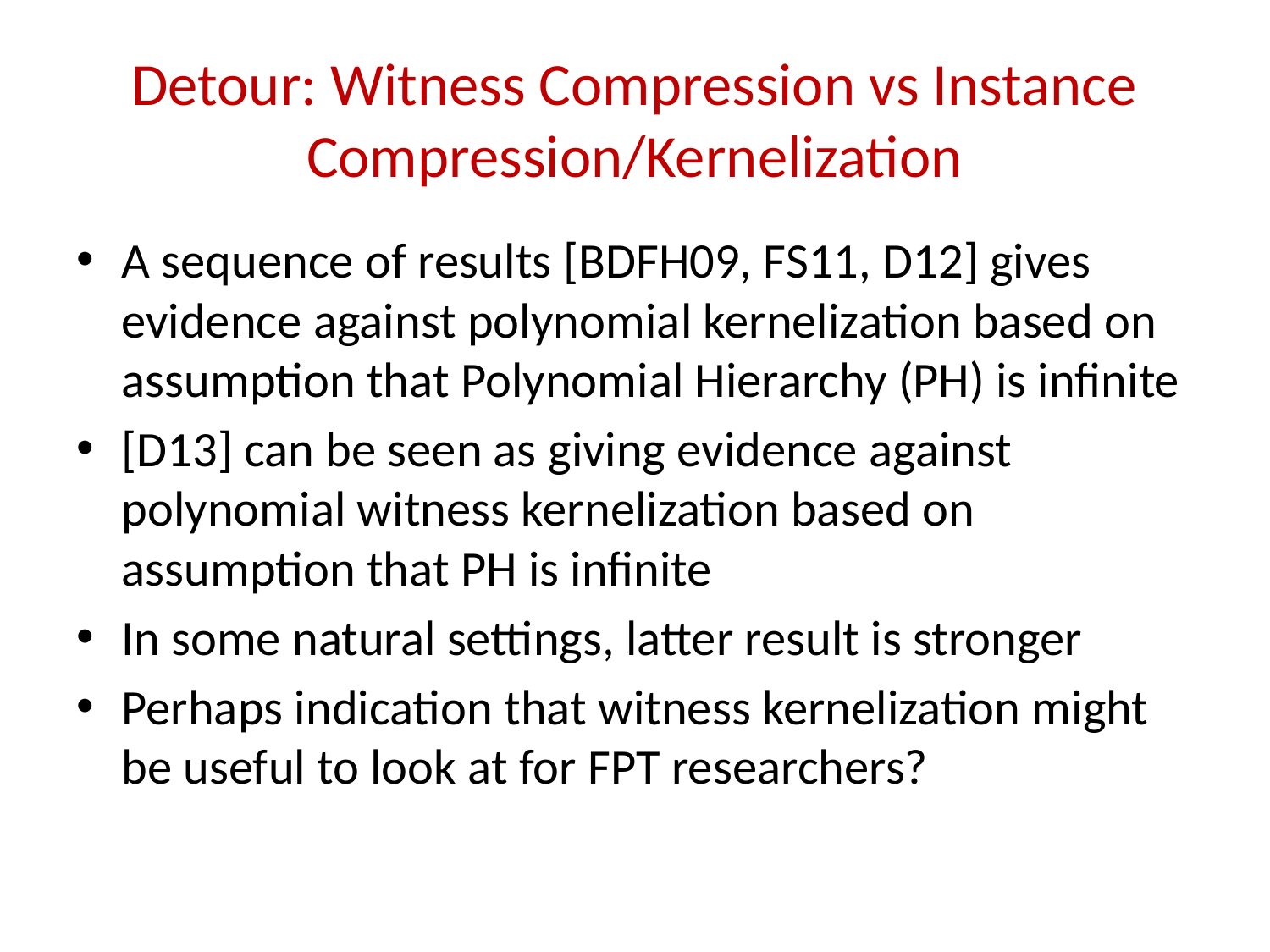

# Detour: Witness Compression vs Instance Compression/Kernelization
A sequence of results [BDFH09, FS11, D12] gives evidence against polynomial kernelization based on assumption that Polynomial Hierarchy (PH) is infinite
[D13] can be seen as giving evidence against polynomial witness kernelization based on assumption that PH is infinite
In some natural settings, latter result is stronger
Perhaps indication that witness kernelization might be useful to look at for FPT researchers?